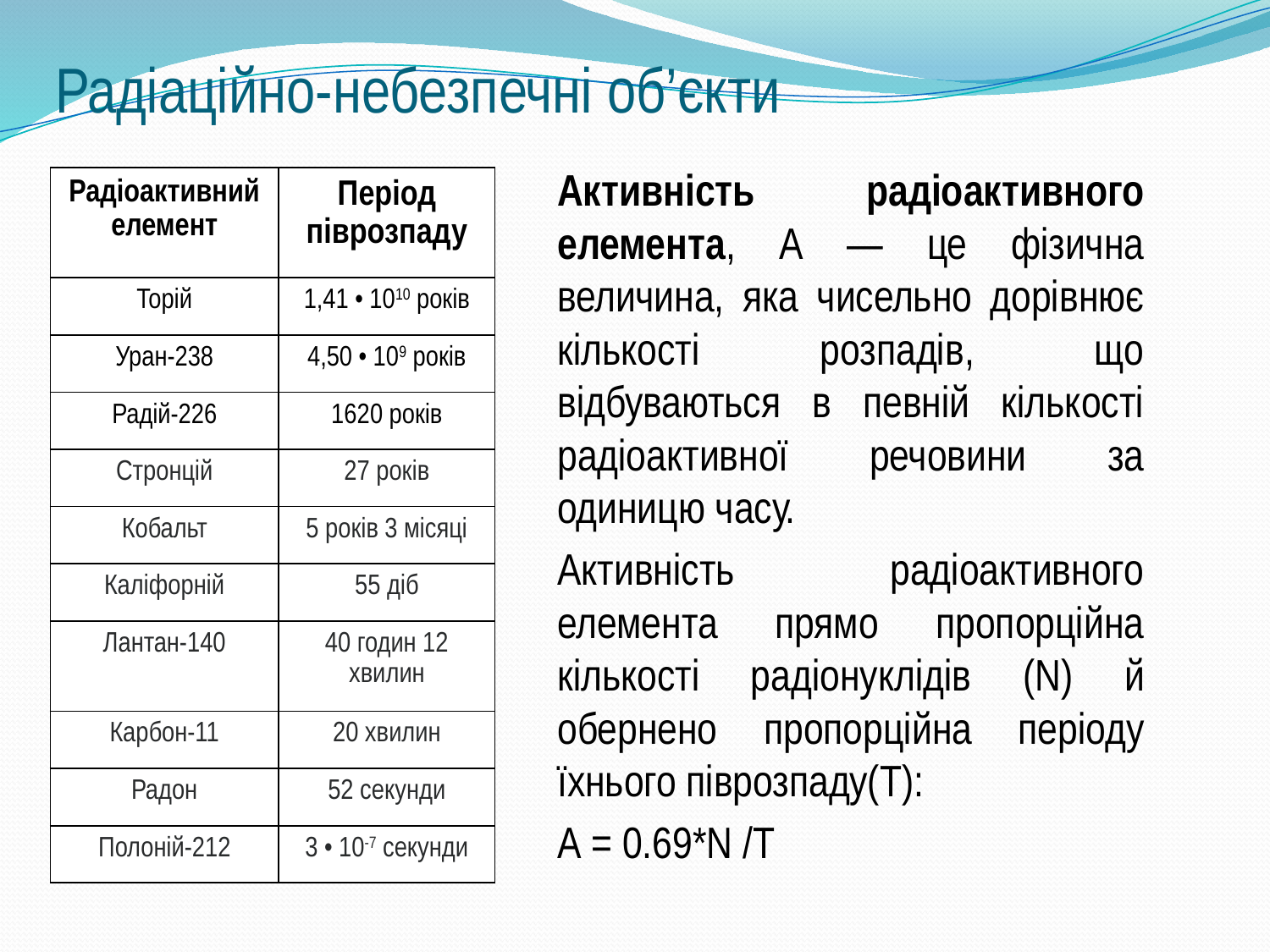

# Радіаційно-небезпечні об’єкти

Активність радіоактивного елемента, А — це фізична величина, яка чисельно дорівнює кількості розпадів, що відбуваються в певній кількості радіоактивної речовини за одиницю часу.
Активність радіоактивного елемента прямо пропорційна кількості радіонуклідів (N) й обернено пропорційна періоду їхнього піврозпаду(T):
А = 0.69*N /T
| Радіоактивний елемент | Період піврозпаду |
| --- | --- |
| Торій | 1,41 • 1010 років |
| Уран-238 | 4,50 • 109 років |
| Радій-226 | 1620 років |
| Стронцій | 27 років |
| Кобальт | 5 років 3 місяці |
| Каліфорній | 55 діб |
| Лантан-140 | 40 годин 12 хвилин |
| Карбон-11 | 20 хвилин |
| Радон | 52 секунди |
| Полоній-212 | 3 • 10-7 секунди |